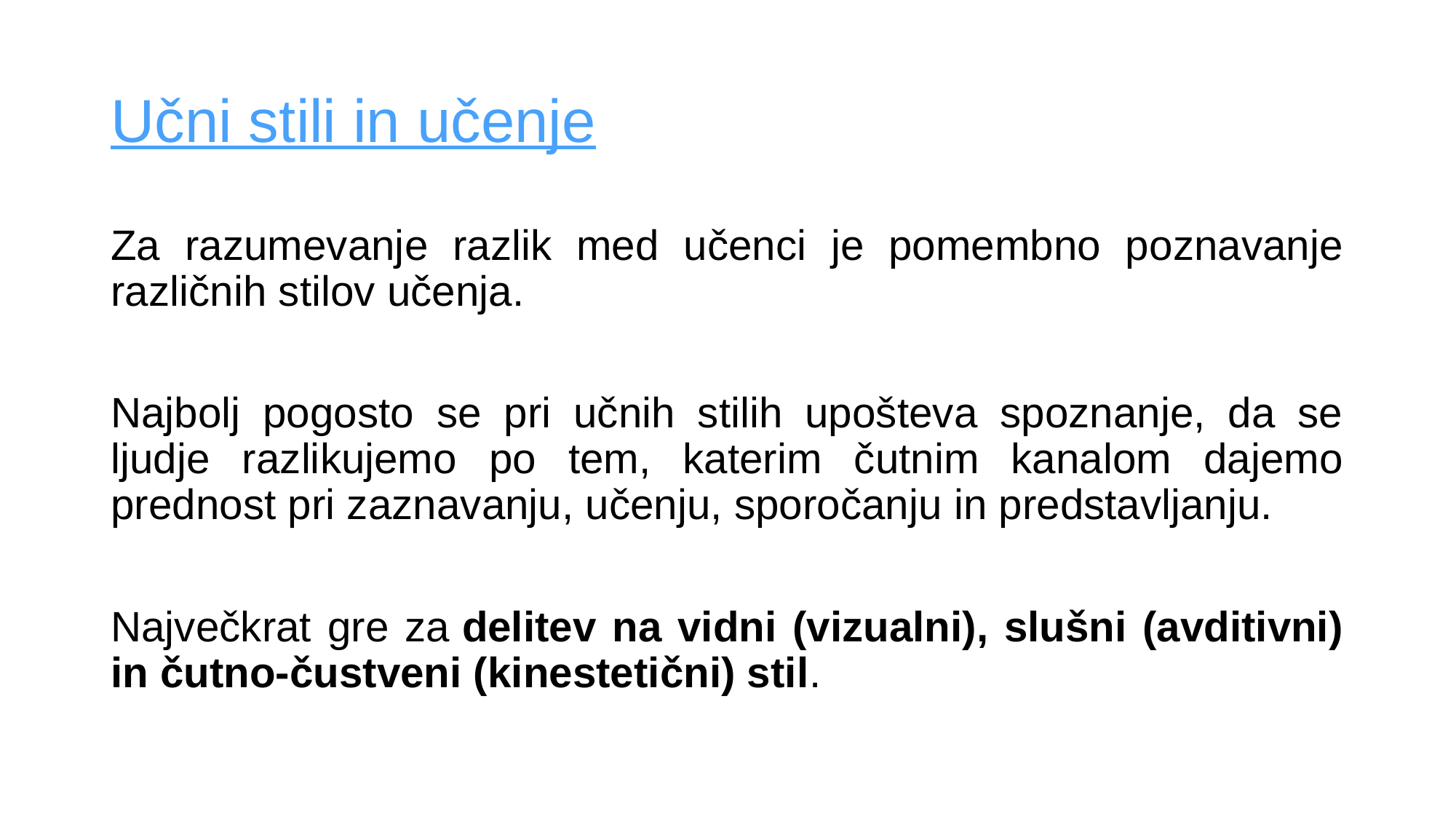

# Učni stili in učenje
Za razumevanje razlik med učenci je pomembno poznavanje različnih stilov učenja.

Najbolj pogosto se pri učnih stilih upošteva spoznanje, da se ljudje razlikujemo po tem, katerim čutnim kanalom dajemo prednost pri zaznavanju, učenju, sporočanju in predstavljanju.

Največkrat gre za delitev na vidni (vizualni), slušni (avditivni) in čutno-čustveni (kinestetični) stil.